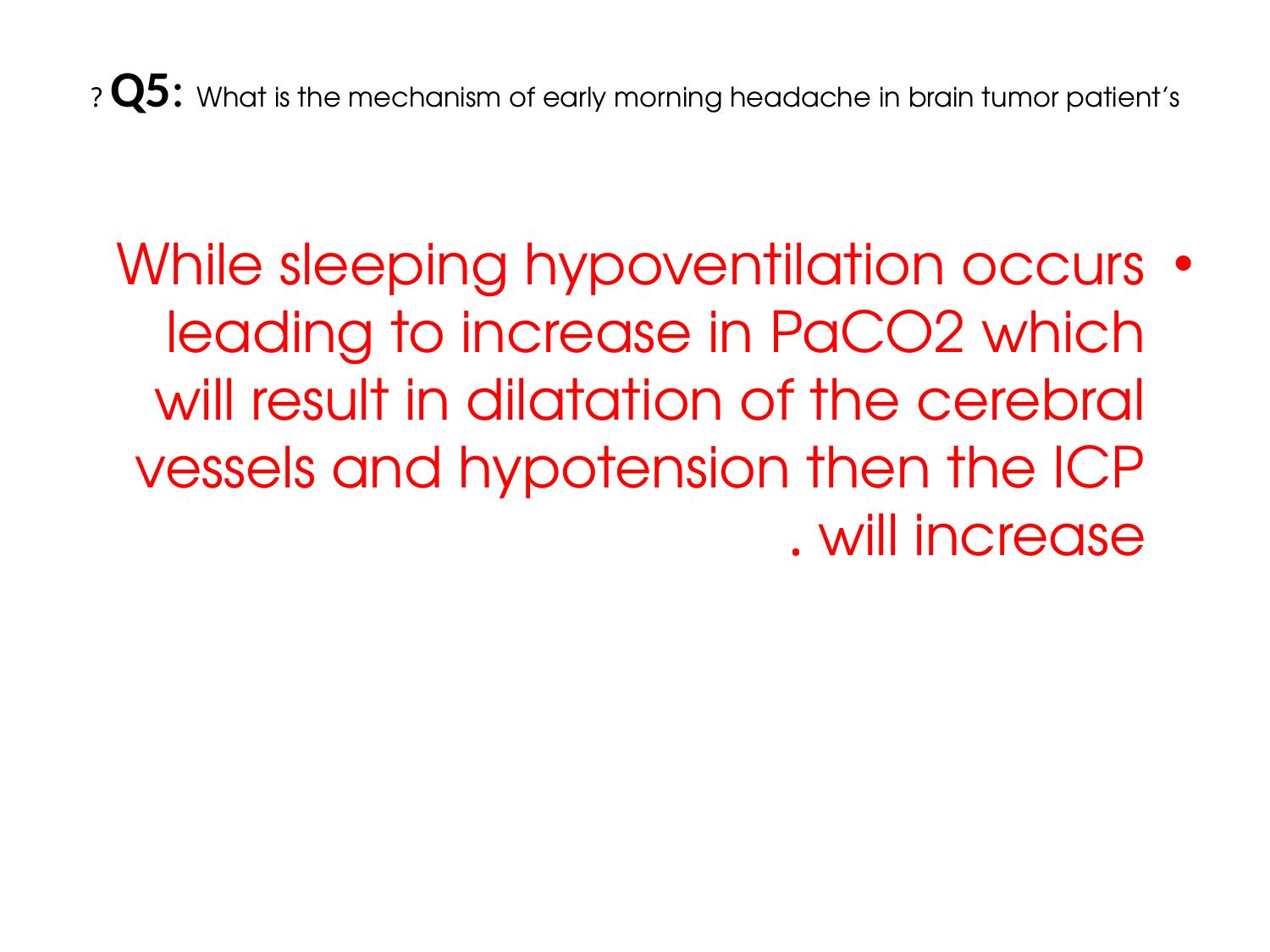

# Q5: What is the mechanism of early morning headache in brain tumor patient’s ?
While sleeping hypoventilation occurs leading to increase in PaCO2 which will result in dilatation of the cerebral vessels and hypotension then the ICP will increase .